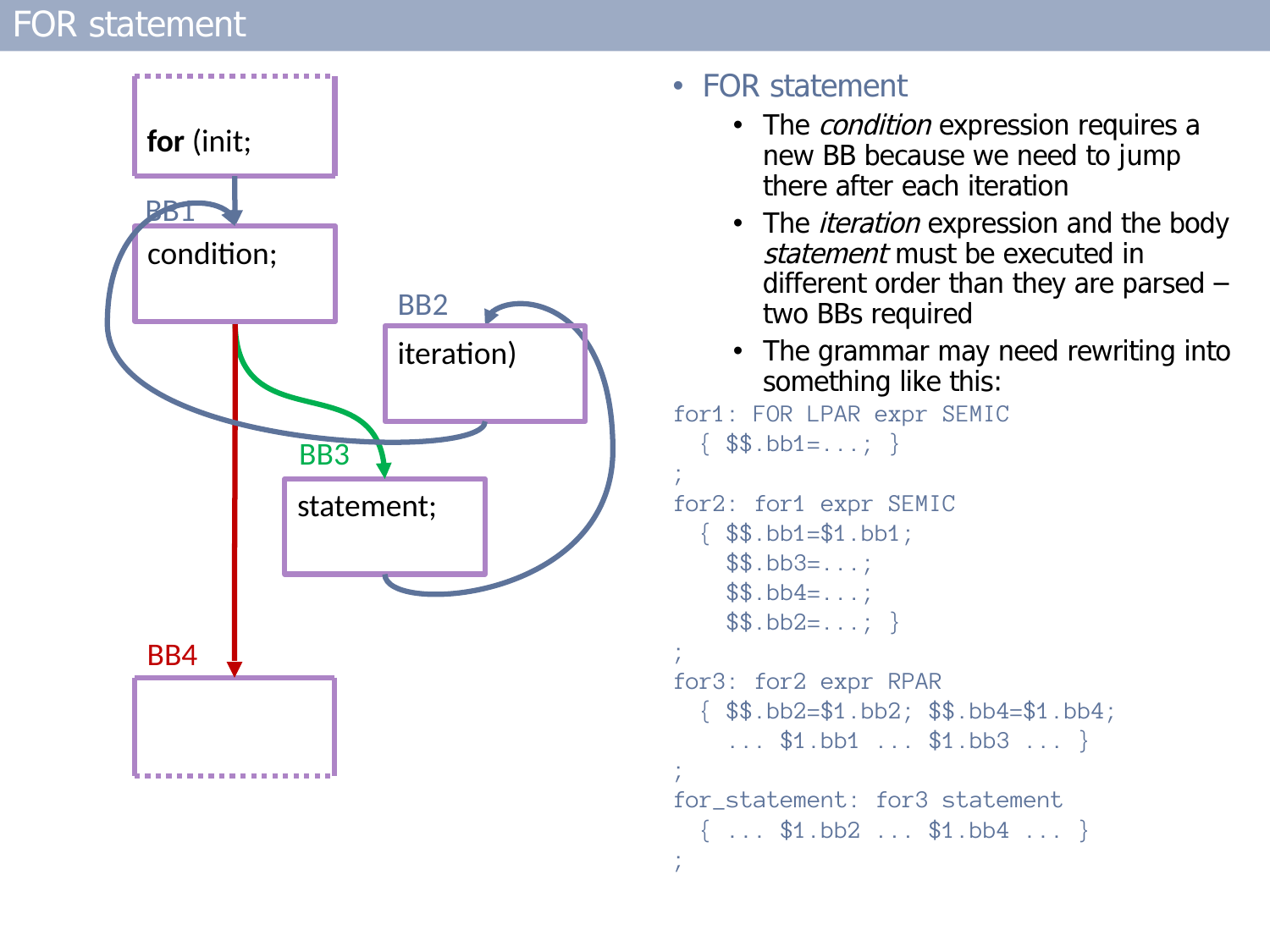

# FOR statement
FOR statement
The condition expression requires a new BB because we need to jump there after each iteration
The iteration expression and the body statement must be executed in different order than they are parsed – two BBs required
The grammar may need rewriting into something like this:
for1: FOR LPAR expr SEMIC
  { $$.bb1=...; }
;
for2: for1 expr SEMIC
  { $$.bb1=$1.bb1;
    $$.bb3=...;
    $$.bb4=...;
    $$.bb2=...; }
;
for3: for2 expr RPAR
  { $$.bb2=$1.bb2; $$.bb4=$1.bb4;
    ... $1.bb1 ... $1.bb3 ... }
;
for_statement: for3 statement
  { ... $1.bb2 ... $1.bb4 ... }
;

for (init;
BB1
condition;
BB2
iteration)
BB3
statement;
BB4